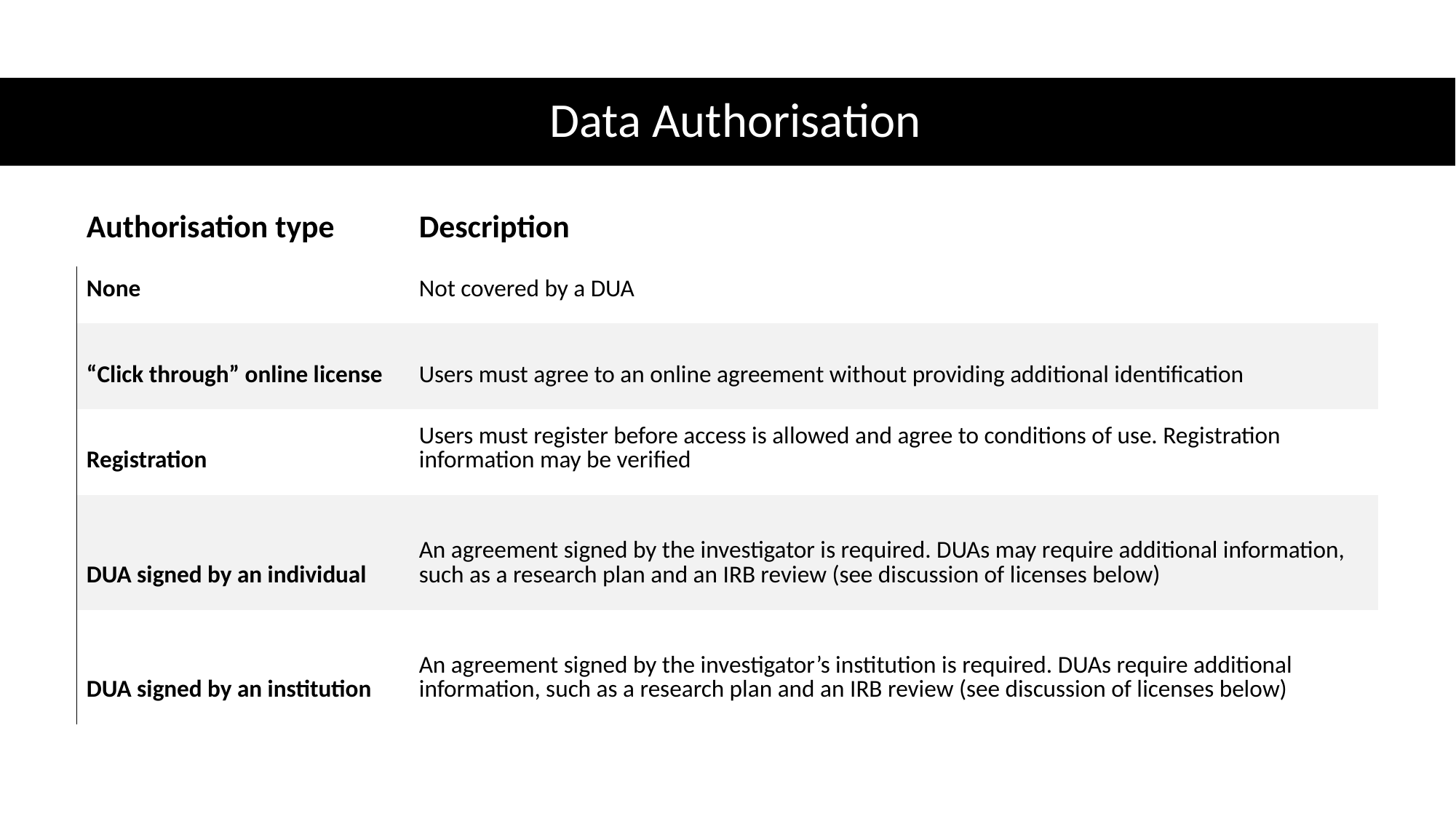

# Data Authorisation

| Authorisation type | Description |
| --- | --- |
| None | Not covered by a DUA |
| “Click through” online license | Users must agree to an online agreement without providing additional identification |
| Registration | Users must register before access is allowed and agree to conditions of use. Registration information may be verified |
| DUA signed by an individual | An agreement signed by the investigator is required. DUAs may require additional information, such as a research plan and an IRB review (see discussion of licenses below) |
| DUA signed by an institution | An agreement signed by the investigator’s institution is required. DUAs require additional information, such as a research plan and an IRB review (see discussion of licenses below) |